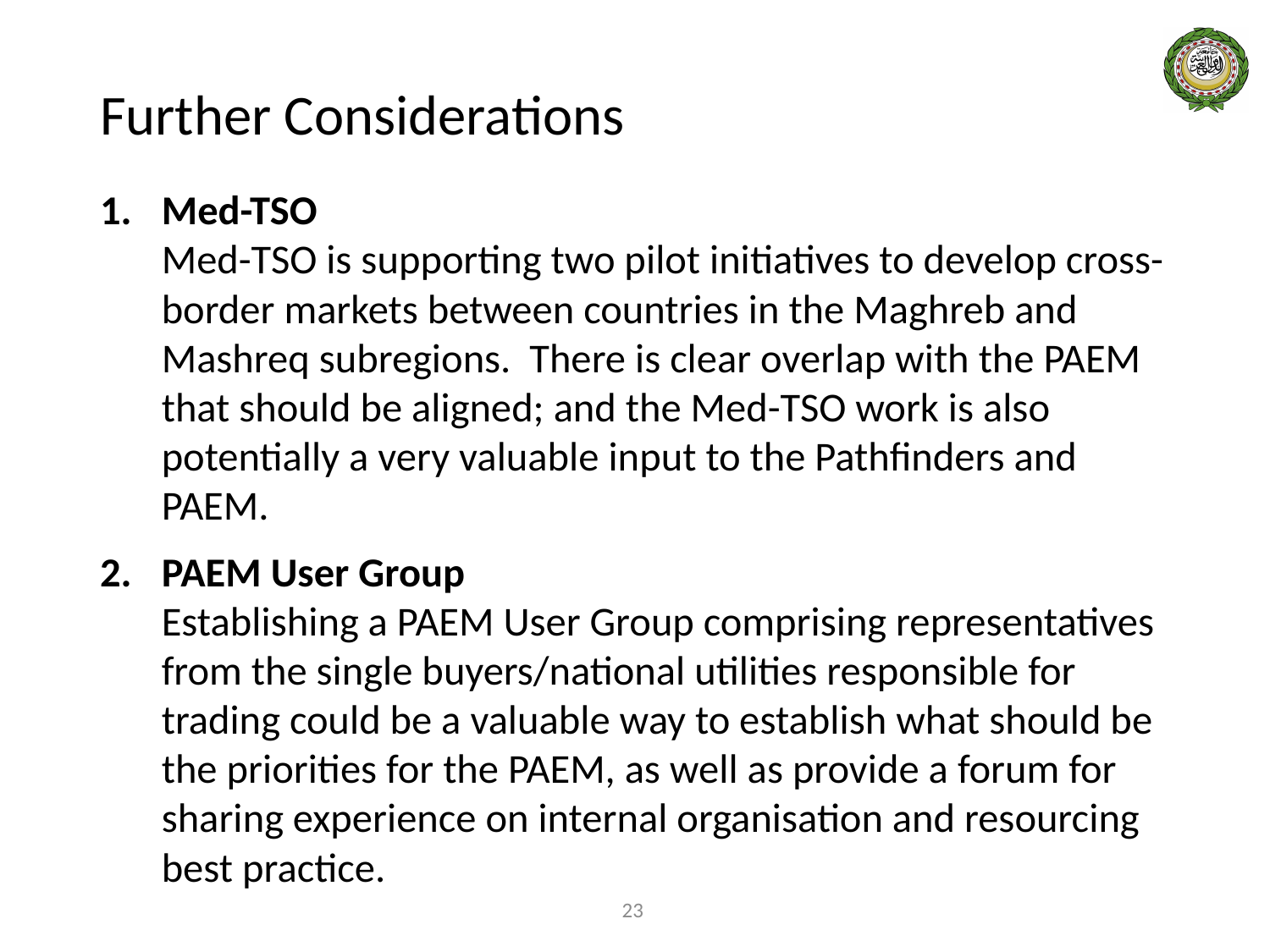

# Further Considerations
Med-TSO
Med-TSO is supporting two pilot initiatives to develop cross-border markets between countries in the Maghreb and Mashreq subregions.  There is clear overlap with the PAEM that should be aligned; and the Med-TSO work is also potentially a very valuable input to the Pathfinders and PAEM.
PAEM User Group
Establishing a PAEM User Group comprising representatives from the single buyers/national utilities responsible for trading could be a valuable way to establish what should be the priorities for the PAEM, as well as provide a forum for sharing experience on internal organisation and resourcing best practice.
23